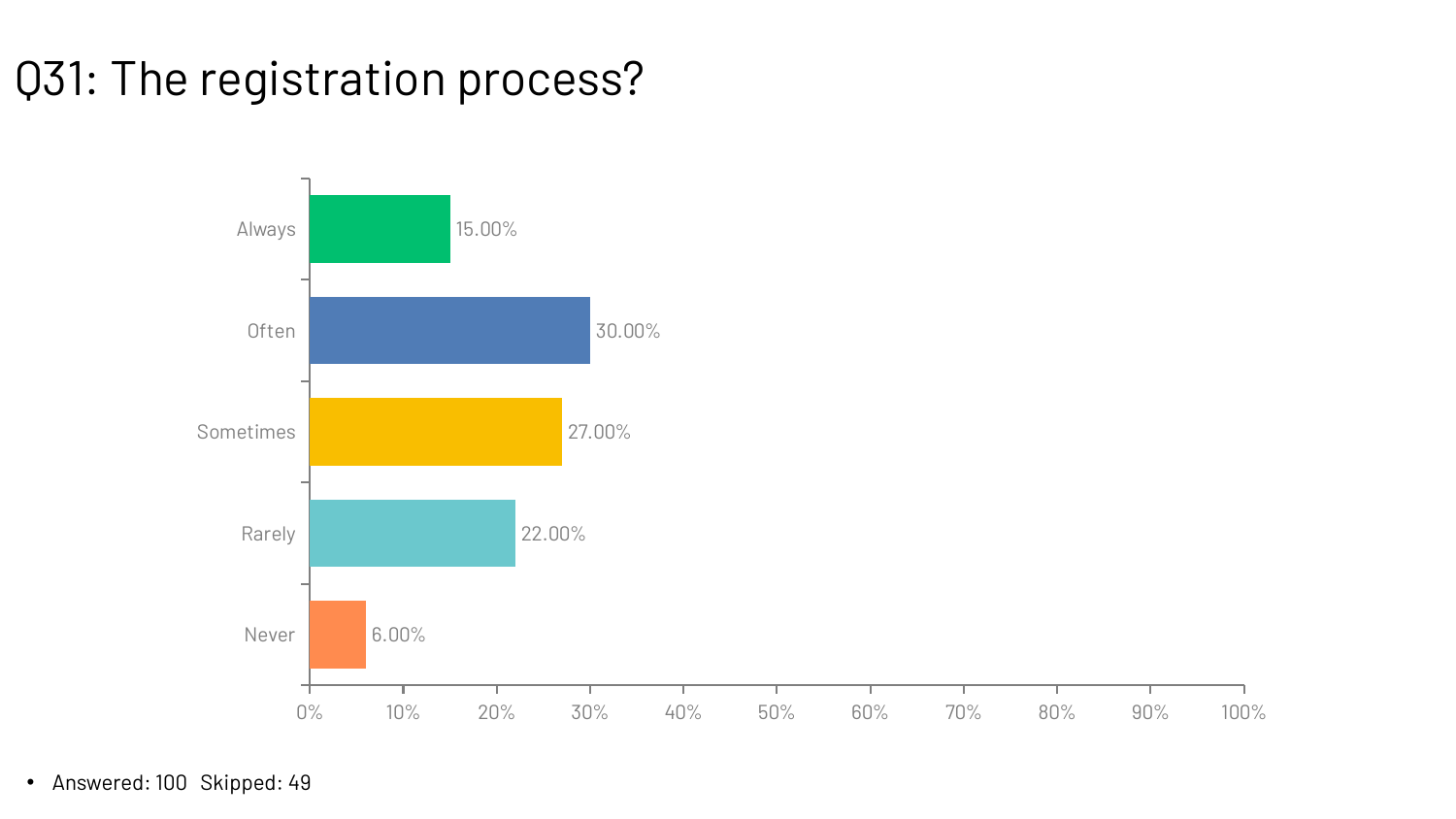

# Q31: The registration process?

### Chart

| Category |   |
|---|---|
| Always | 0.15 |
| Often | 0.3 |
| Sometimes | 0.27 |
| Rarely | 0.22 |
| Never | 0.06 |
Answered: 100   Skipped: 49